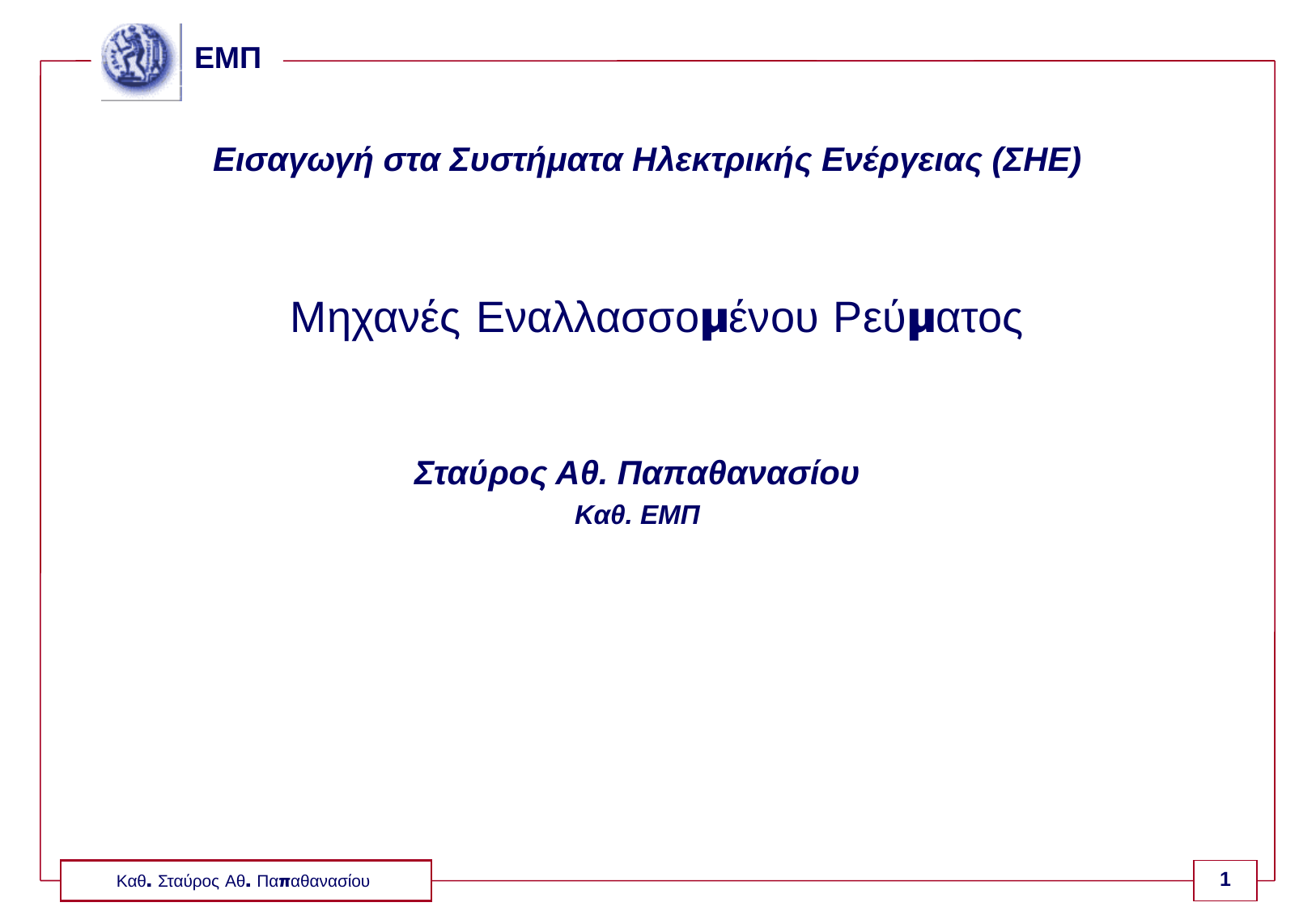

Εισαγωγή στα Συστήματα Ηλεκτρικής Ενέργειας (ΣΗΕ)
Μηχανές Εναλλασσομένου Ρεύματος
Σταύρος Αθ. Παπαθανασίου
Καθ. ΕΜΠ